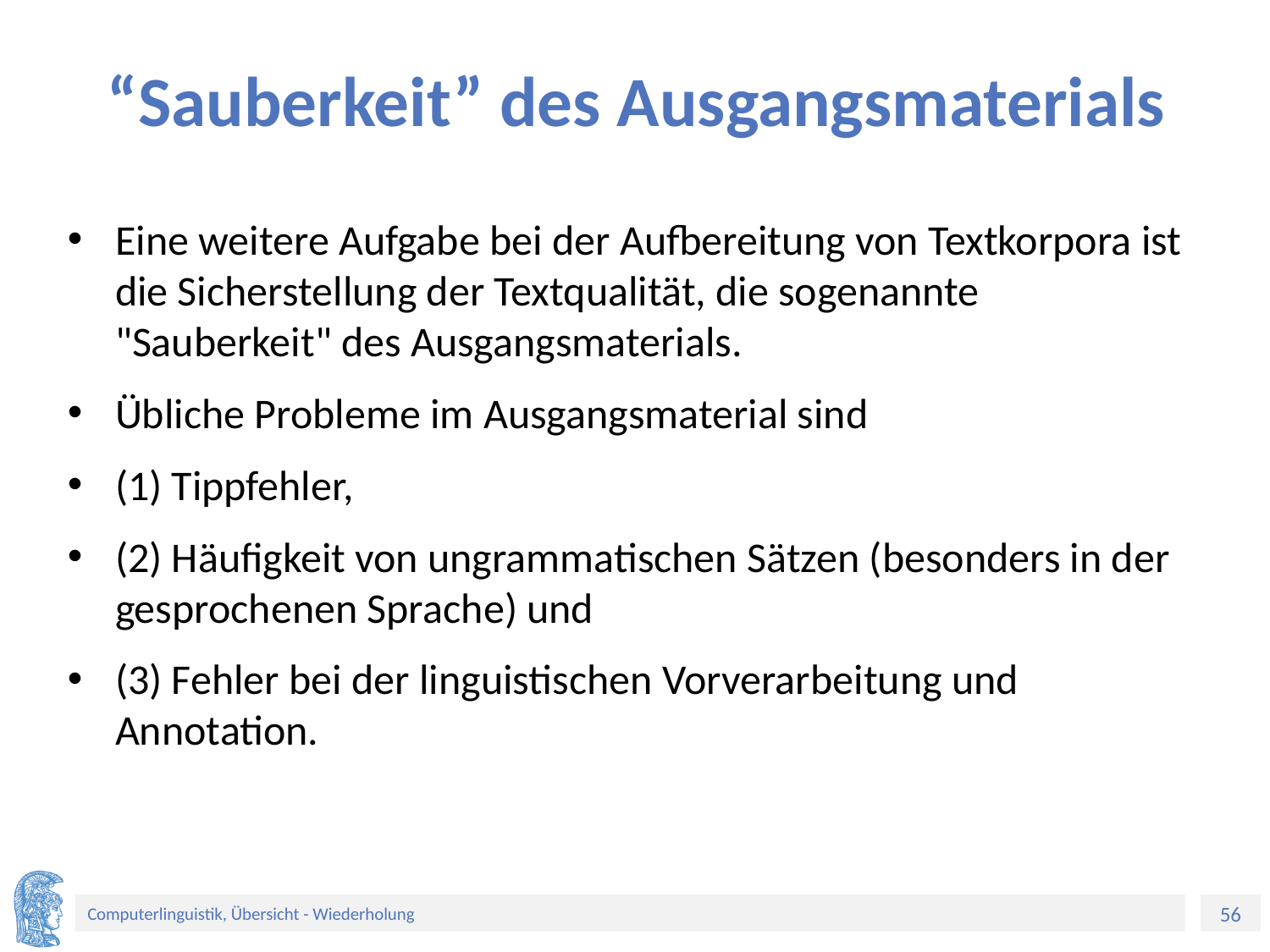

# “Sauberkeit” des Ausgangsmaterials
Eine weitere Aufgabe bei der Aufbereitung von Textkorpora ist die Sicherstellung der Textqualität, die sogenannte "Sauberkeit" des Ausgangsmaterials.
Übliche Probleme im Ausgangsmaterial sind
(1) Tippfehler,
(2) Häufigkeit von ungrammatischen Sätzen (besonders in der gesprochenen Sprache) und
(3) Fehler bei der linguistischen Vorverarbeitung und Annotation.